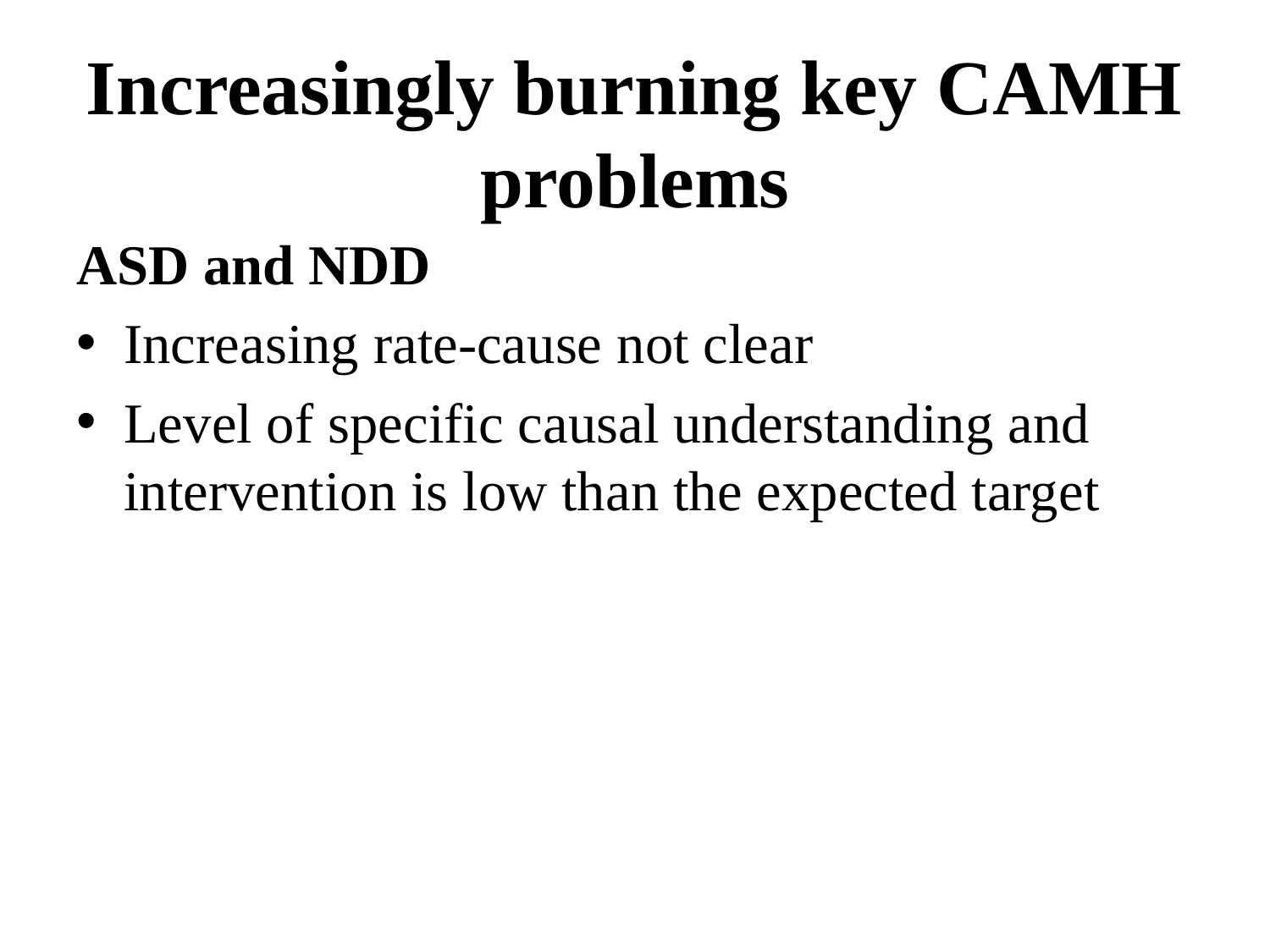

# Increasingly burning key CAMH problems
ASD and NDD
Increasing rate-cause not clear
Level of specific causal understanding and intervention is low than the expected target